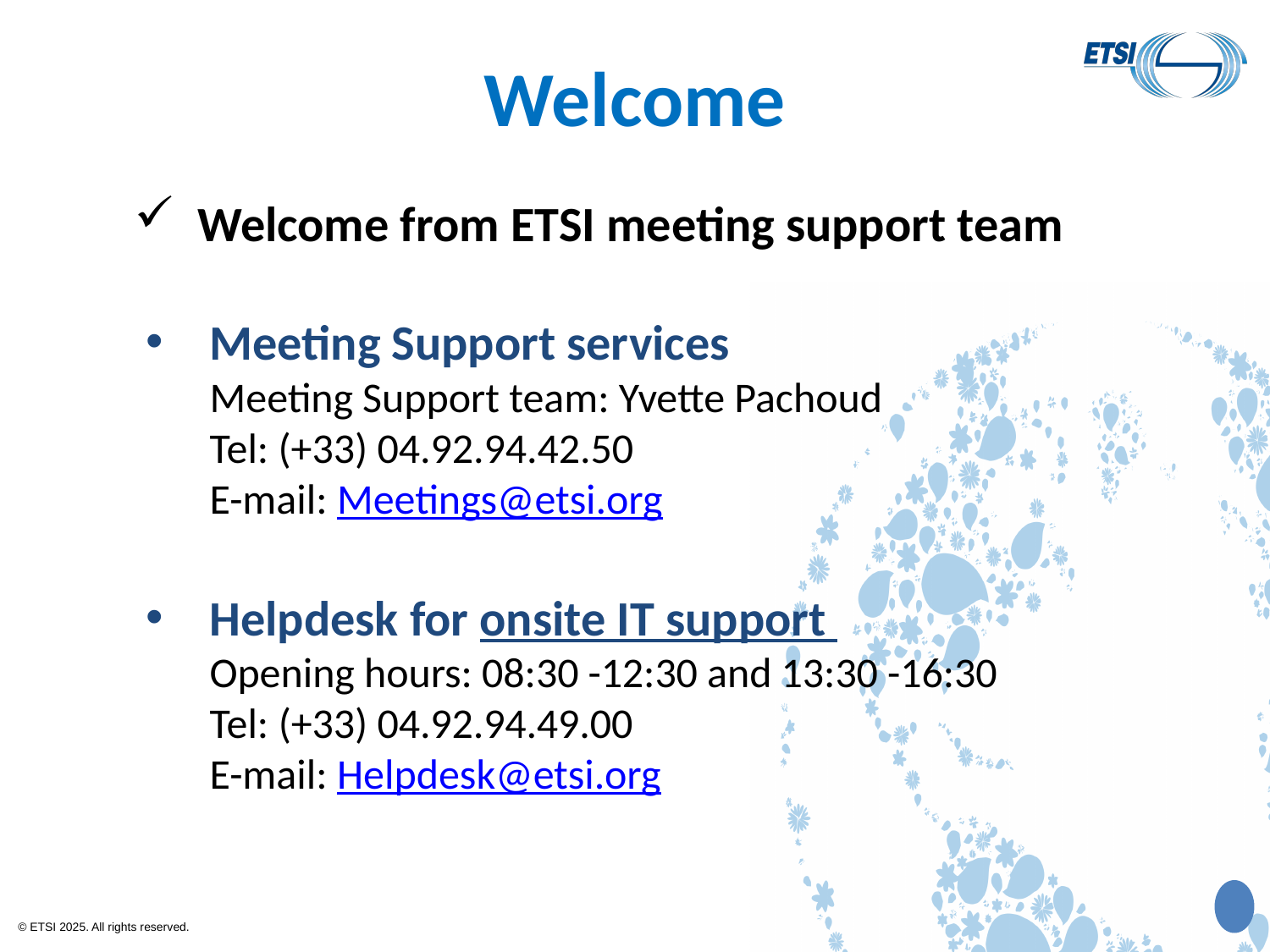

# Welcome
Welcome from ETSI meeting support team

Meeting Support services
Meeting Support team: Yvette Pachoud
Tel: (+33) 04.92.94.42.50
E-mail: Meetings@etsi.org

Helpdesk for onsite IT support
Opening hours: 08:30 -12:30 and 13:30 -16:30
Tel: (+33) 04.92.94.49.00
E-mail: Helpdesk@etsi.org